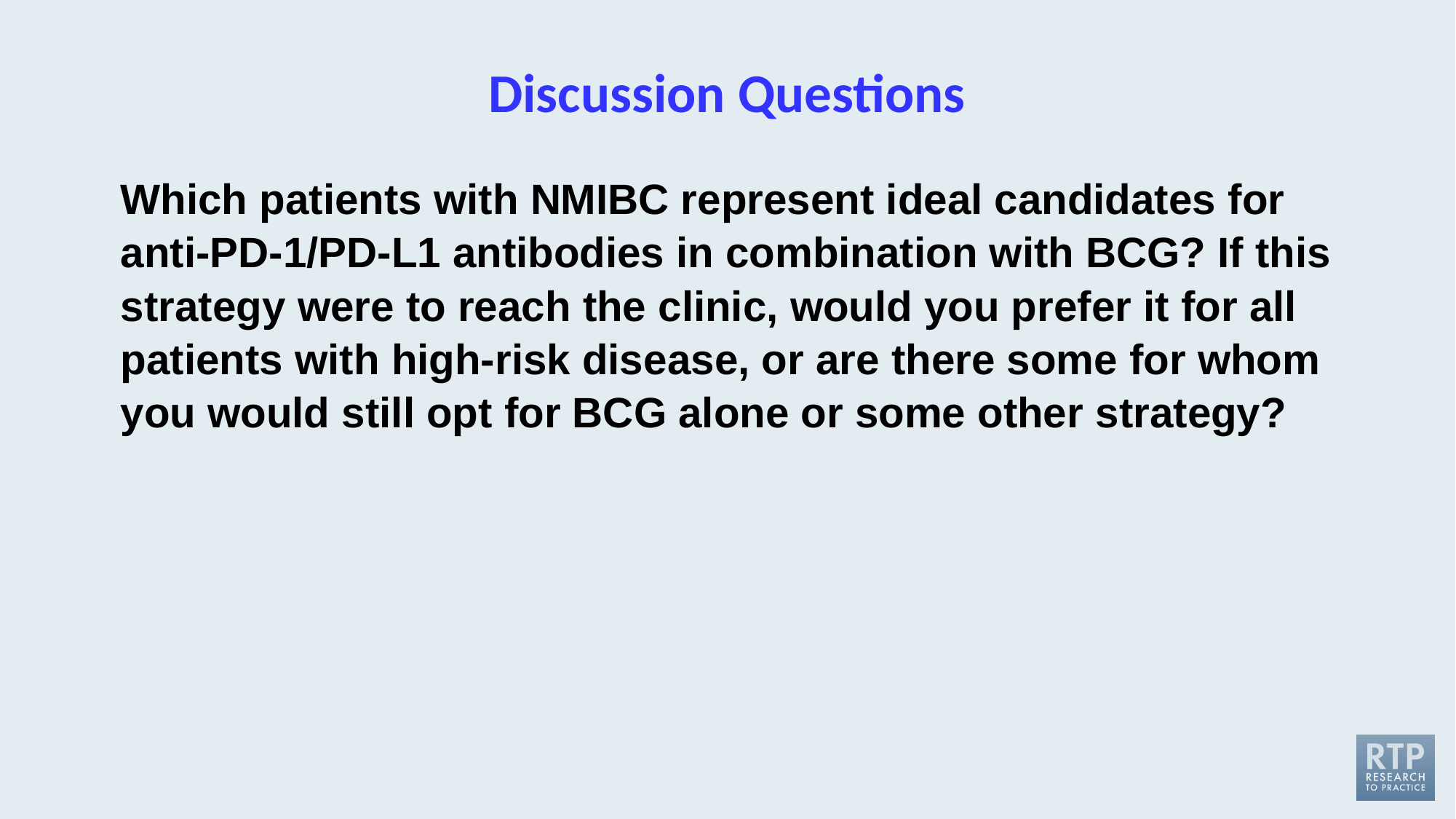

# Discussion Questions
Which patients with NMIBC represent ideal candidates for anti-PD-1/PD-L1 antibodies in combination with BCG? If this strategy were to reach the clinic, would you prefer it for all patients with high-risk disease, or are there some for whom you would still opt for BCG alone or some other strategy?